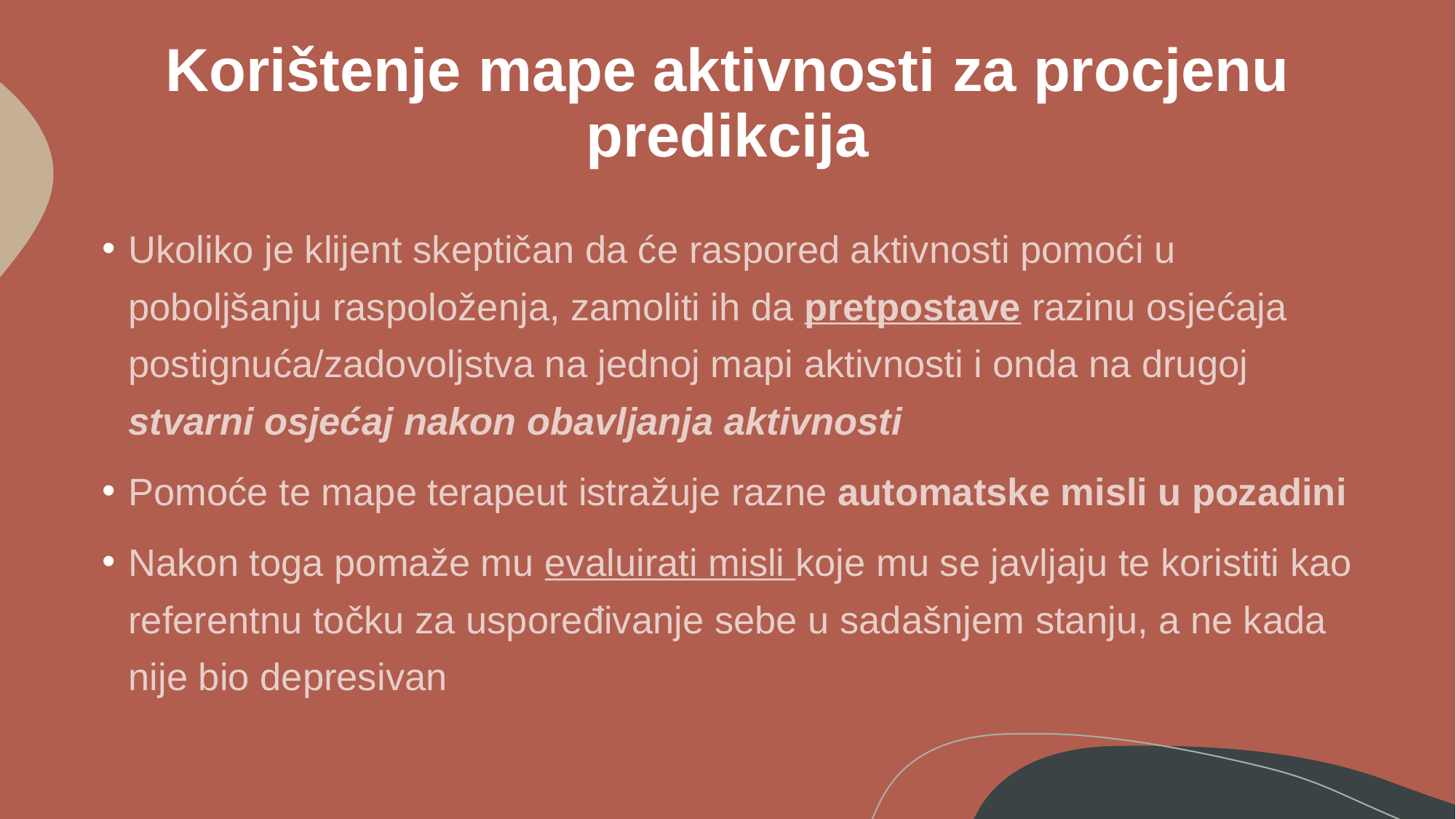

# Korištenje mape aktivnosti za procjenu predikcija
Ukoliko je klijent skeptičan da će raspored aktivnosti pomoći u poboljšanju raspoloženja, zamoliti ih da pretpostave razinu osjećaja postignuća/zadovoljstva na jednoj mapi aktivnosti i onda na drugoj stvarni osjećaj nakon obavljanja aktivnosti
Pomoće te mape terapeut istražuje razne automatske misli u pozadini
Nakon toga pomaže mu evaluirati misli koje mu se javljaju te koristiti kao referentnu točku za uspoređivanje sebe u sadašnjem stanju, a ne kada nije bio depresivan